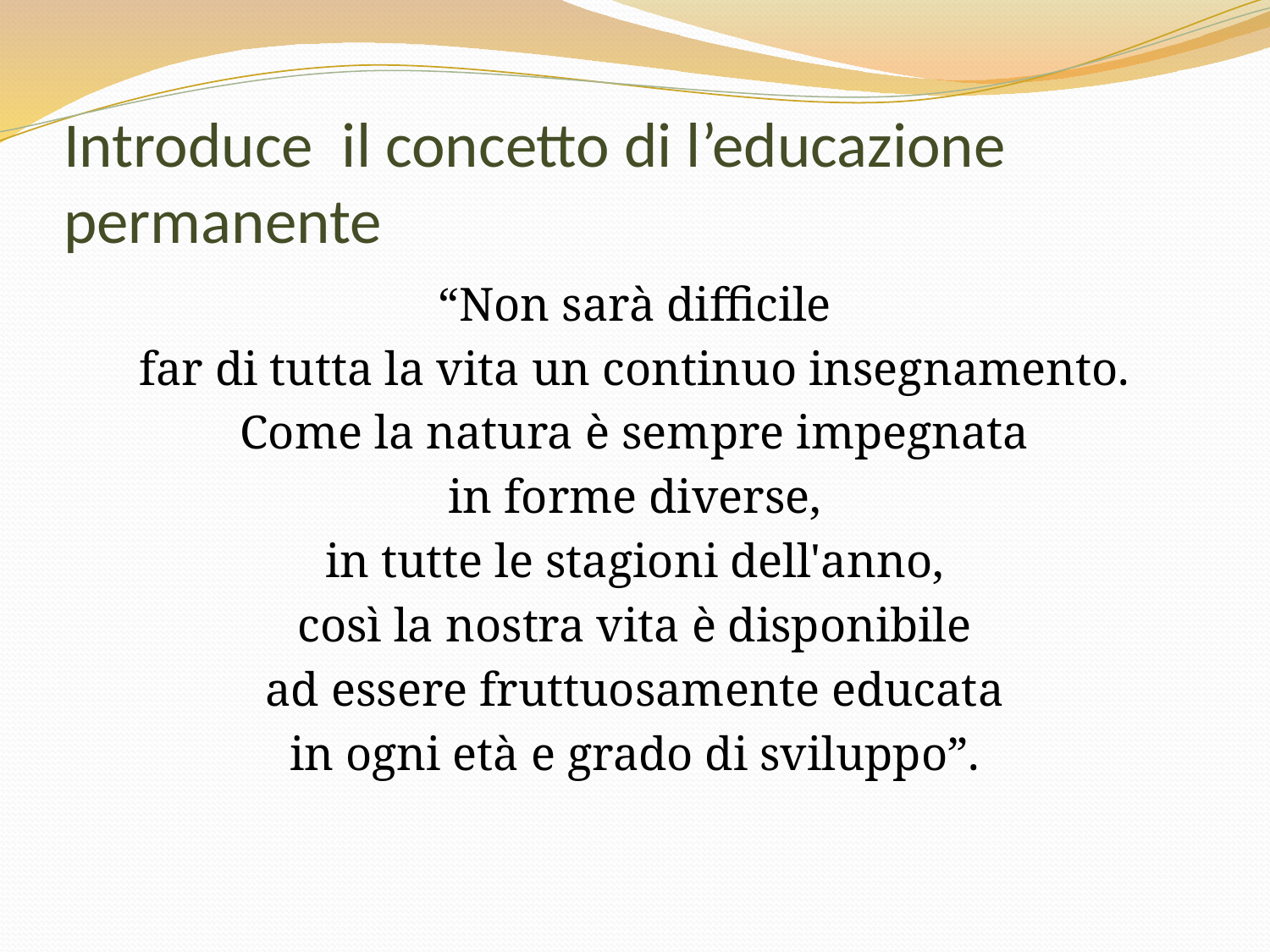

# Introduce  il concetto di l’educazione permanente
“Non sarà difficile
far di tutta la vita un continuo insegnamento.
Come la natura è sempre impegnata
in forme diverse,
in tutte le stagioni dell'anno,
così la nostra vita è disponibile
ad essere fruttuosamente educata
in ogni età e grado di sviluppo”.